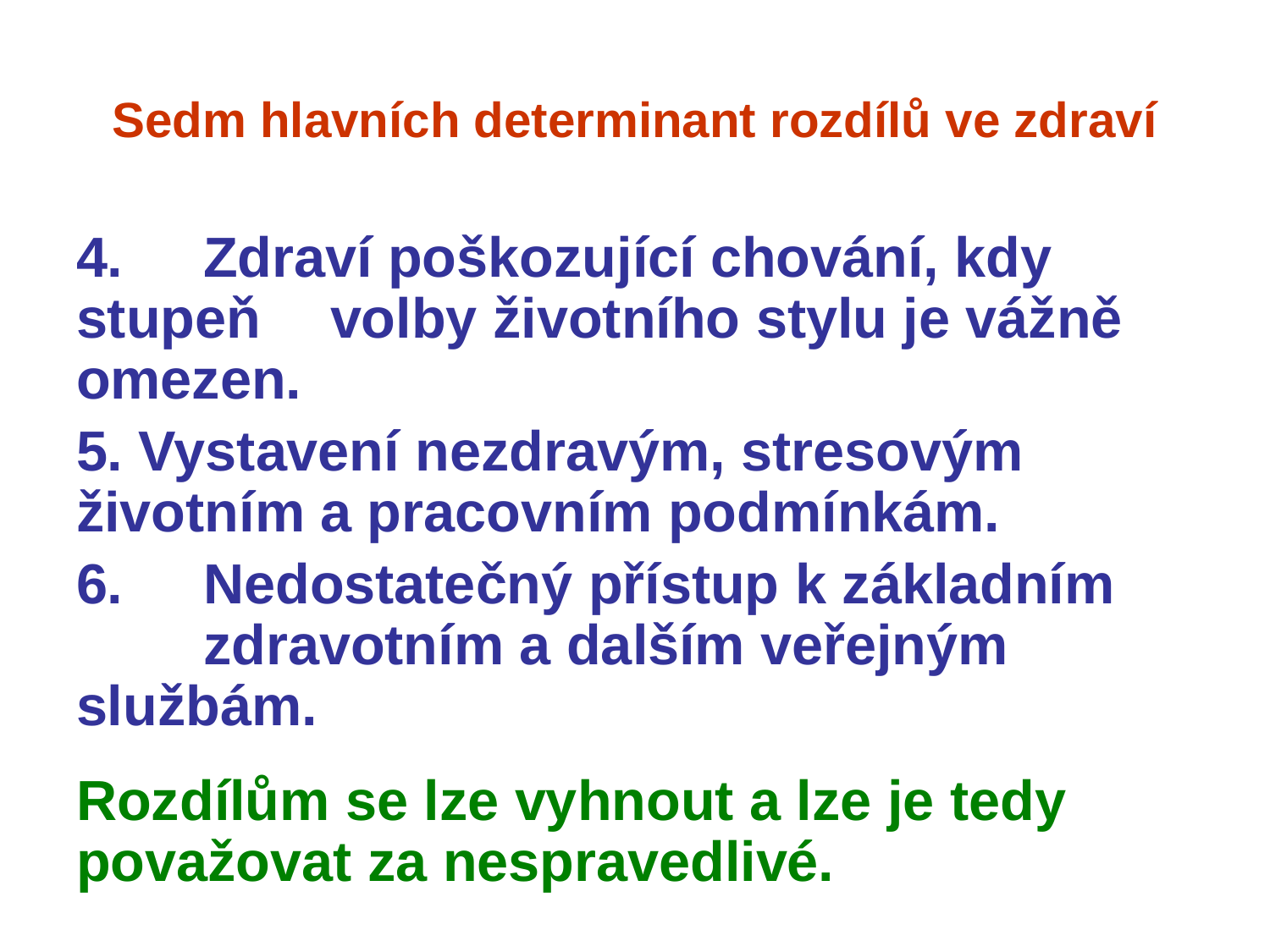

# Sedm hlavních determinant rozdílů ve zdraví
4.	Zdraví poškozující chování, kdy stupeň 	volby životního stylu je vážně omezen.
5. Vystavení nezdravým, stresovým 	životním a pracovním podmínkám.
6.	Nedostatečný přístup k základním 	zdravotním a dalším veřejným 	službám.

Rozdílům se lze vyhnout a lze je tedy považovat za nespravedlivé.